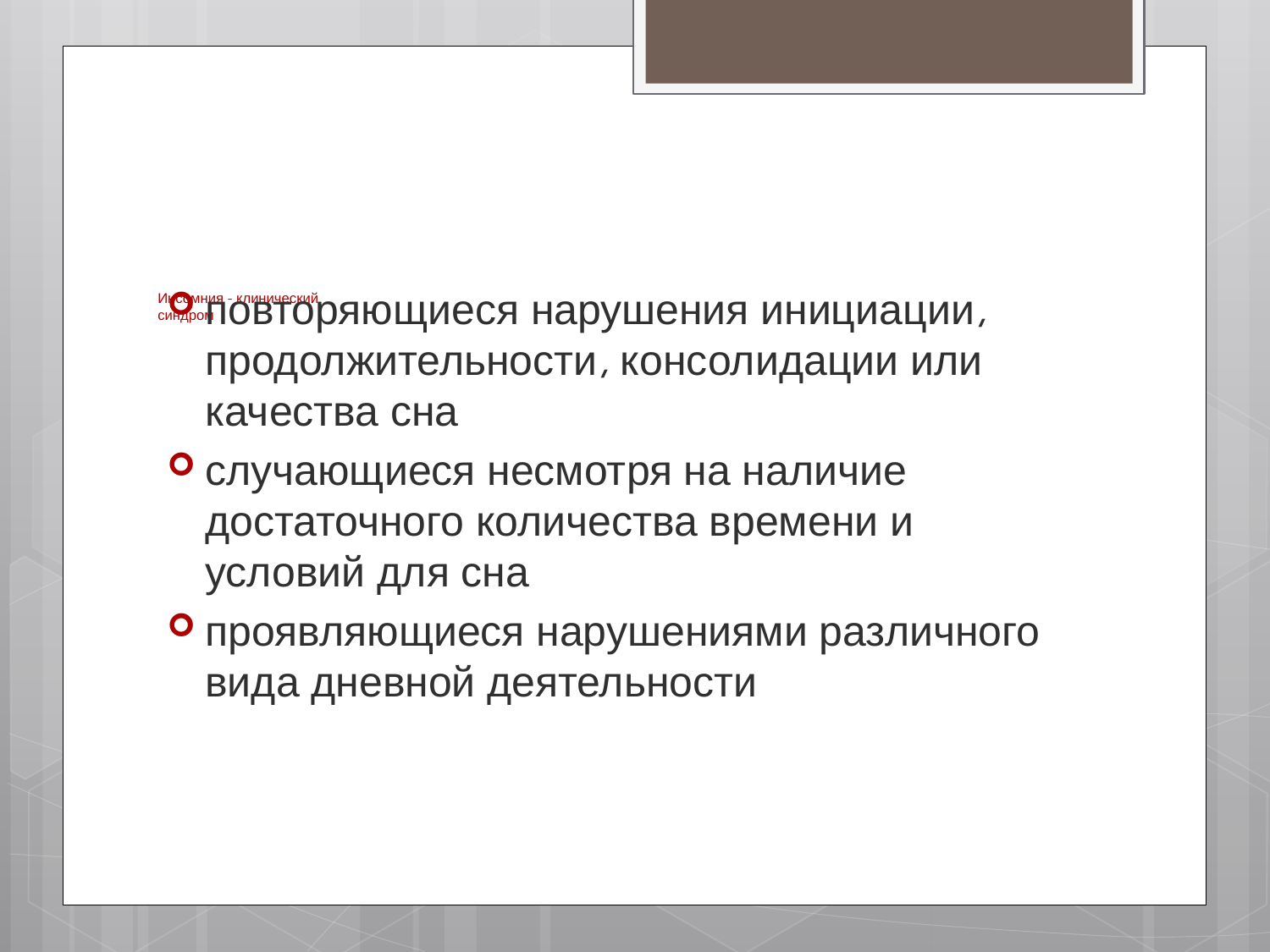

# Инсомния - клинический синдром
повторяющиеся нарушения инициации, продолжительности, консолидации или качества сна
случающиеся несмотря на наличие достаточного количества времени и условий для сна
проявляющиеся нарушениями различного вида дневной деятельности